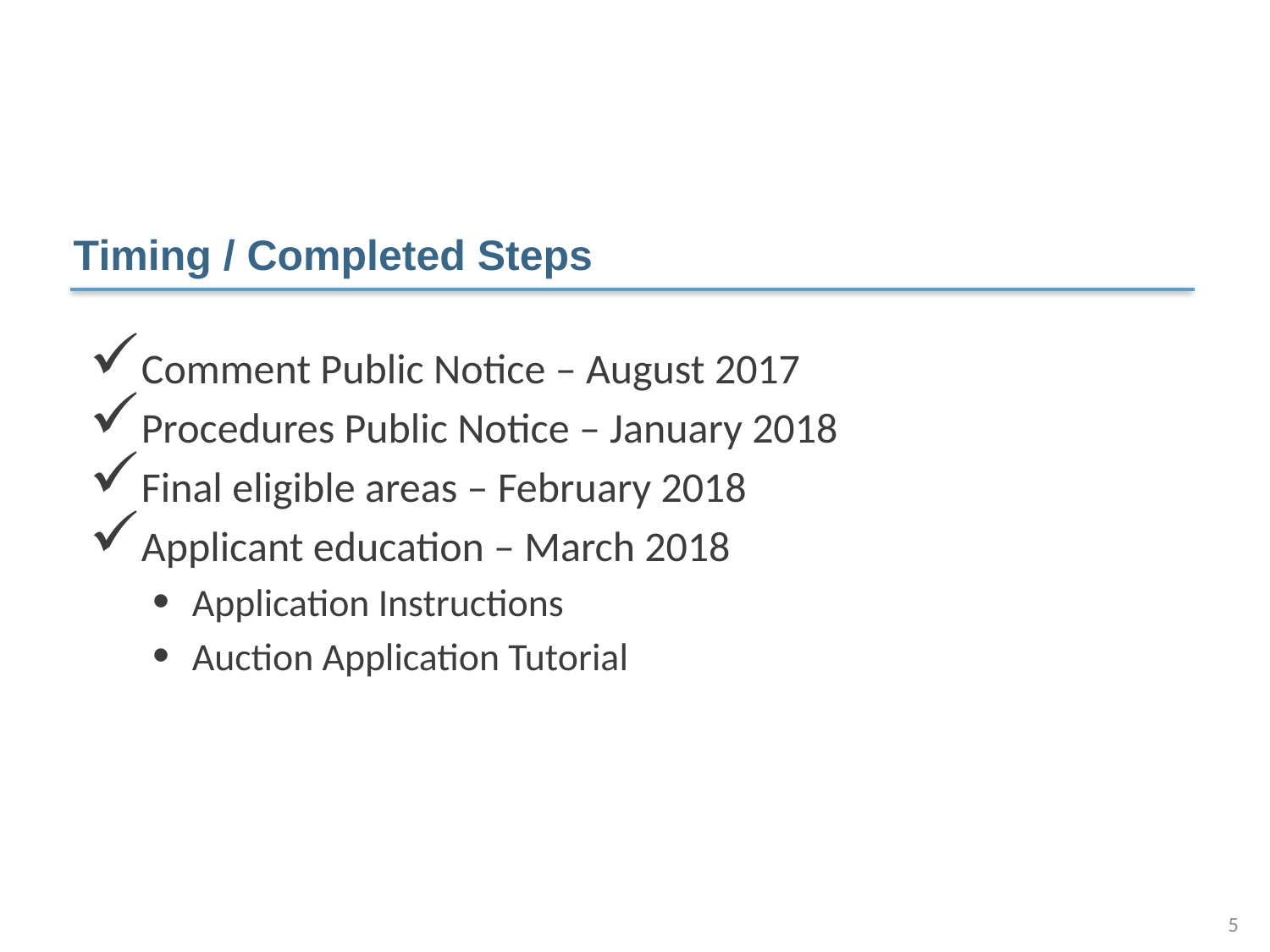

Timing / Completed Steps
Comment Public Notice – August 2017
Procedures Public Notice – January 2018
Final eligible areas – February 2018
Applicant education – March 2018
Application Instructions
Auction Application Tutorial

5